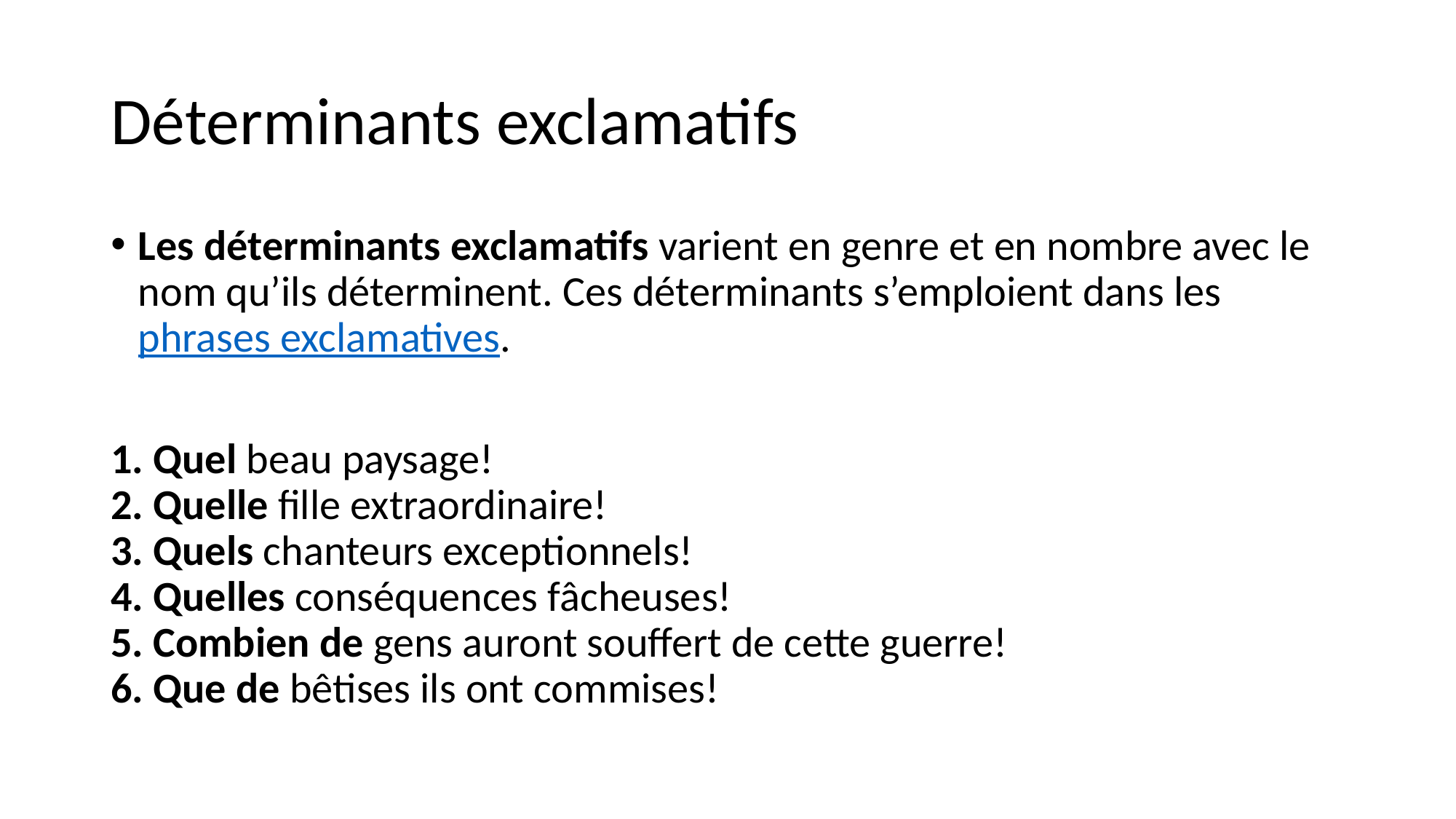

# Déterminants exclamatifs
​Les déterminants exclamatifs varient en genre et en nombre avec le nom qu’ils déterminent. Ces déterminants s’emploient dans les phrases exclamatives.

1. Quel beau paysage!
2. Quelle fille extraordinaire!
3. Quels chanteurs exceptionnels!
4. Quelles conséquences fâcheuses!
5. Combien de gens auront souffert de cette guerre!
6. Que de bêtises ils ont commises!